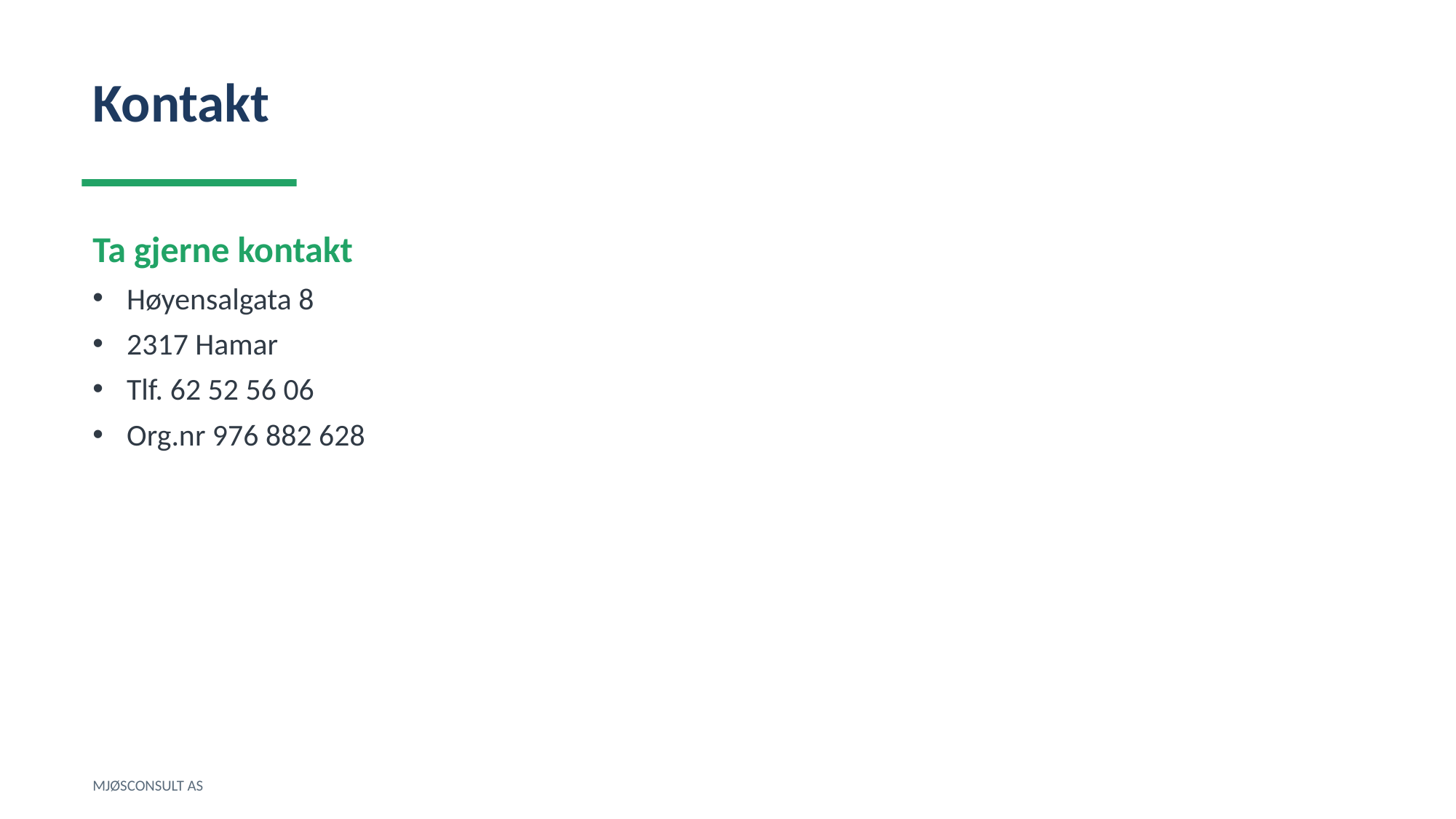

Kontakt

Ta gjerne kontakt
Høyensalgata 8
2317 Hamar
Tlf. 62 52 56 06
Org.nr 976 882 628
MJØSCONSULT AS